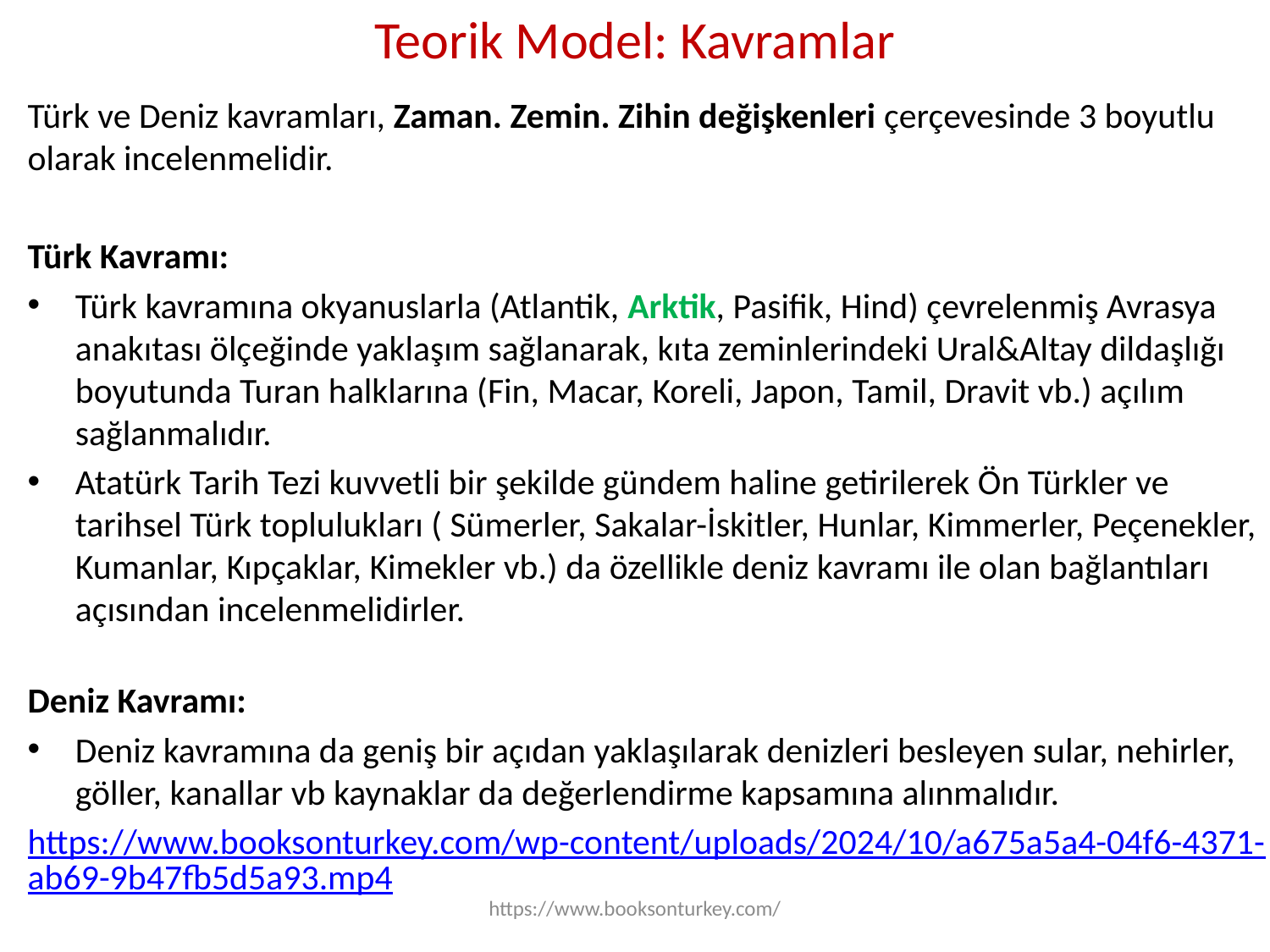

# Teorik Model: Kavramlar
Türk ve Deniz kavramları, Zaman. Zemin. Zihin değişkenleri çerçevesinde 3 boyutlu olarak incelenmelidir.

Türk Kavramı:
Türk kavramına okyanuslarla (Atlantik, Arktik, Pasifik, Hind) çevrelenmiş Avrasya anakıtası ölçeğinde yaklaşım sağlanarak, kıta zeminlerindeki Ural&Altay dildaşlığı boyutunda Turan halklarına (Fin, Macar, Koreli, Japon, Tamil, Dravit vb.) açılım sağlanmalıdır.
Atatürk Tarih Tezi kuvvetli bir şekilde gündem haline getirilerek Ön Türkler ve tarihsel Türk toplulukları ( Sümerler, Sakalar-İskitler, Hunlar, Kimmerler, Peçenekler, Kumanlar, Kıpçaklar, Kimekler vb.) da özellikle deniz kavramı ile olan bağlantıları açısından incelenmelidirler.
Deniz Kavramı:
Deniz kavramına da geniş bir açıdan yaklaşılarak denizleri besleyen sular, nehirler, göller, kanallar vb kaynaklar da değerlendirme kapsamına alınmalıdır.
https://www.booksonturkey.com/wp-content/uploads/2024/10/a675a5a4-04f6-4371-ab69-9b47fb5d5a93.mp4

https://www.booksonturkey.com/